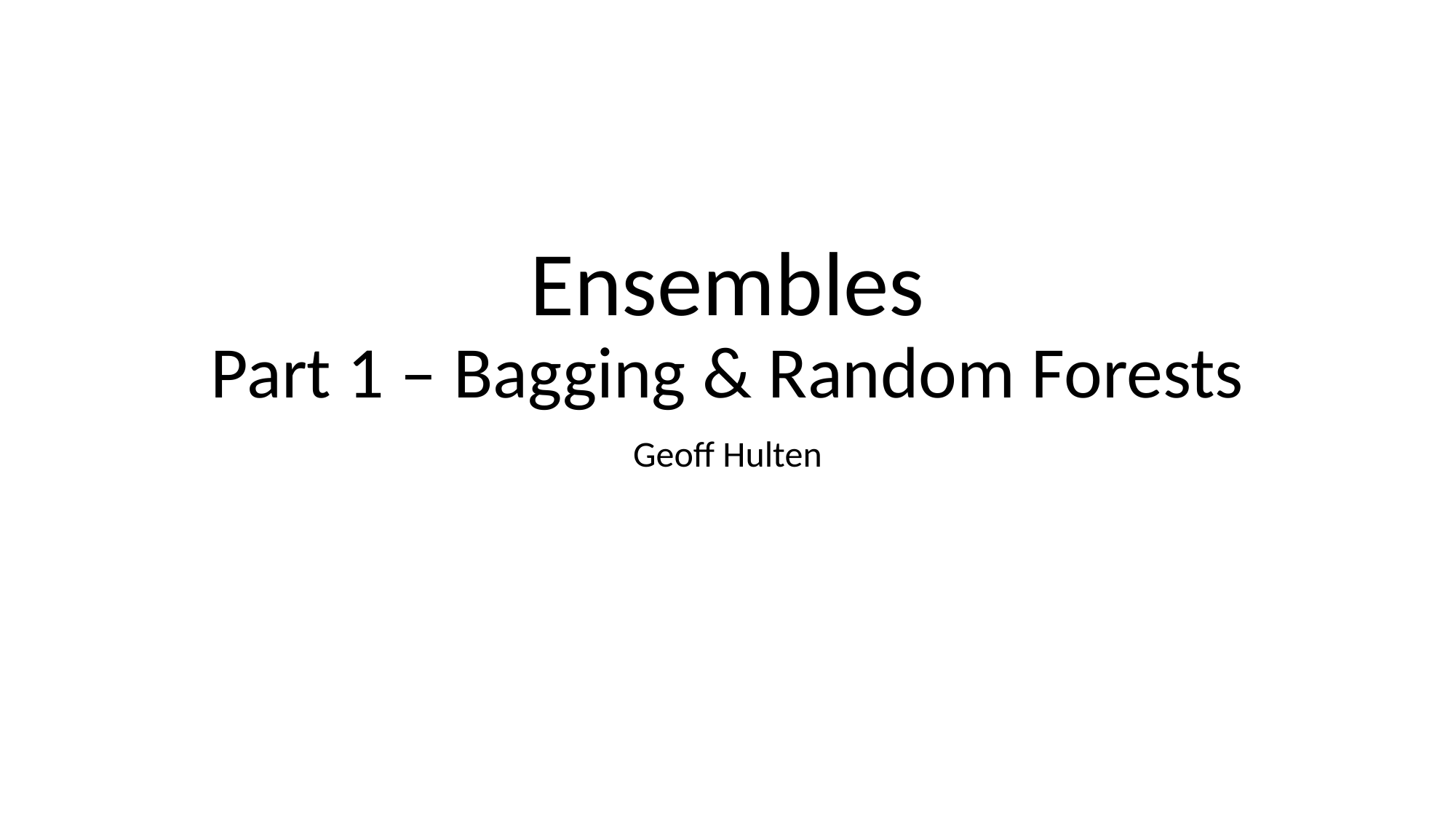

# Ensembles Part 1 – Bagging & Random Forests
Geoff Hulten